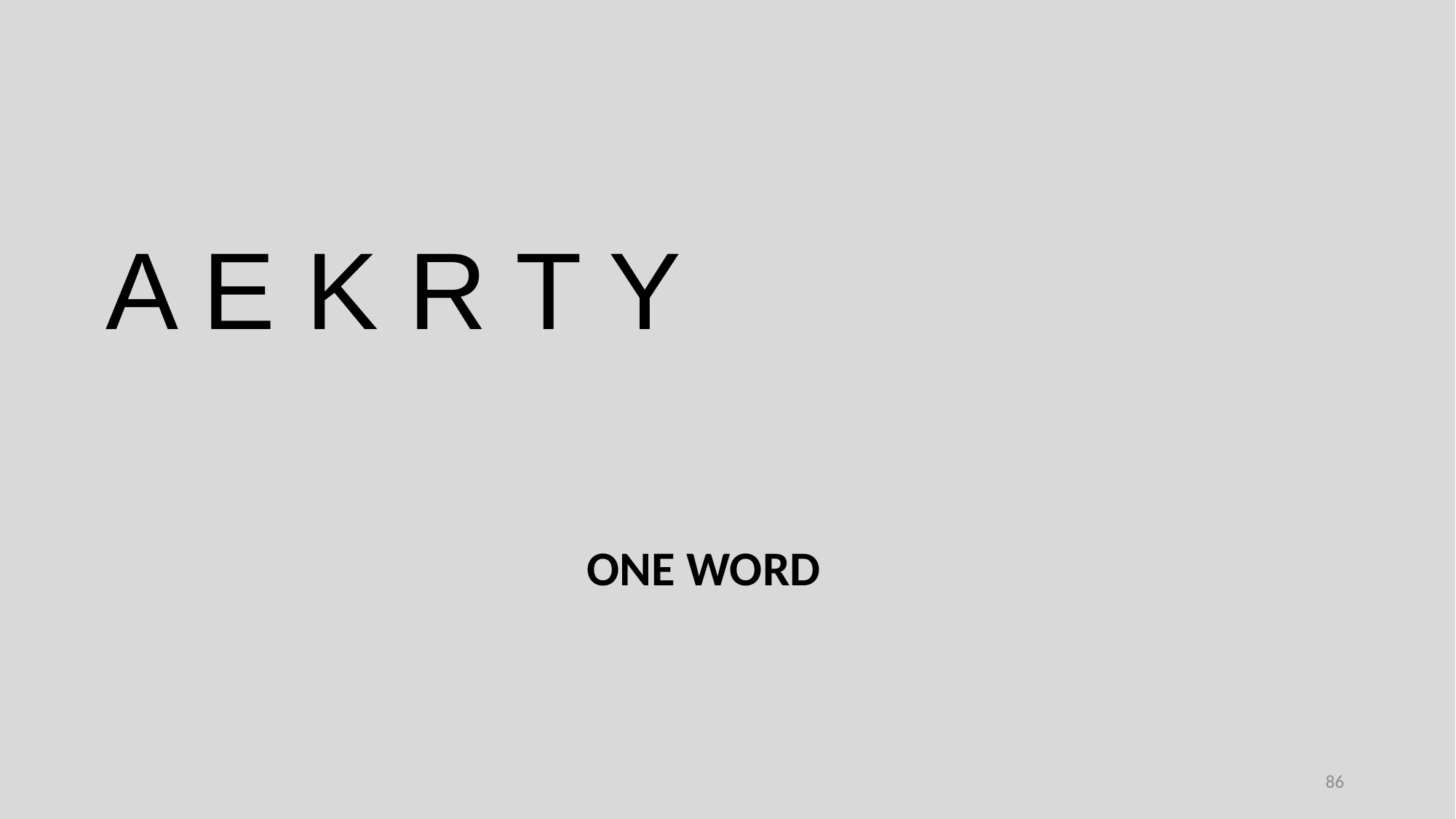

A E K R T Y
ONE WORD
86